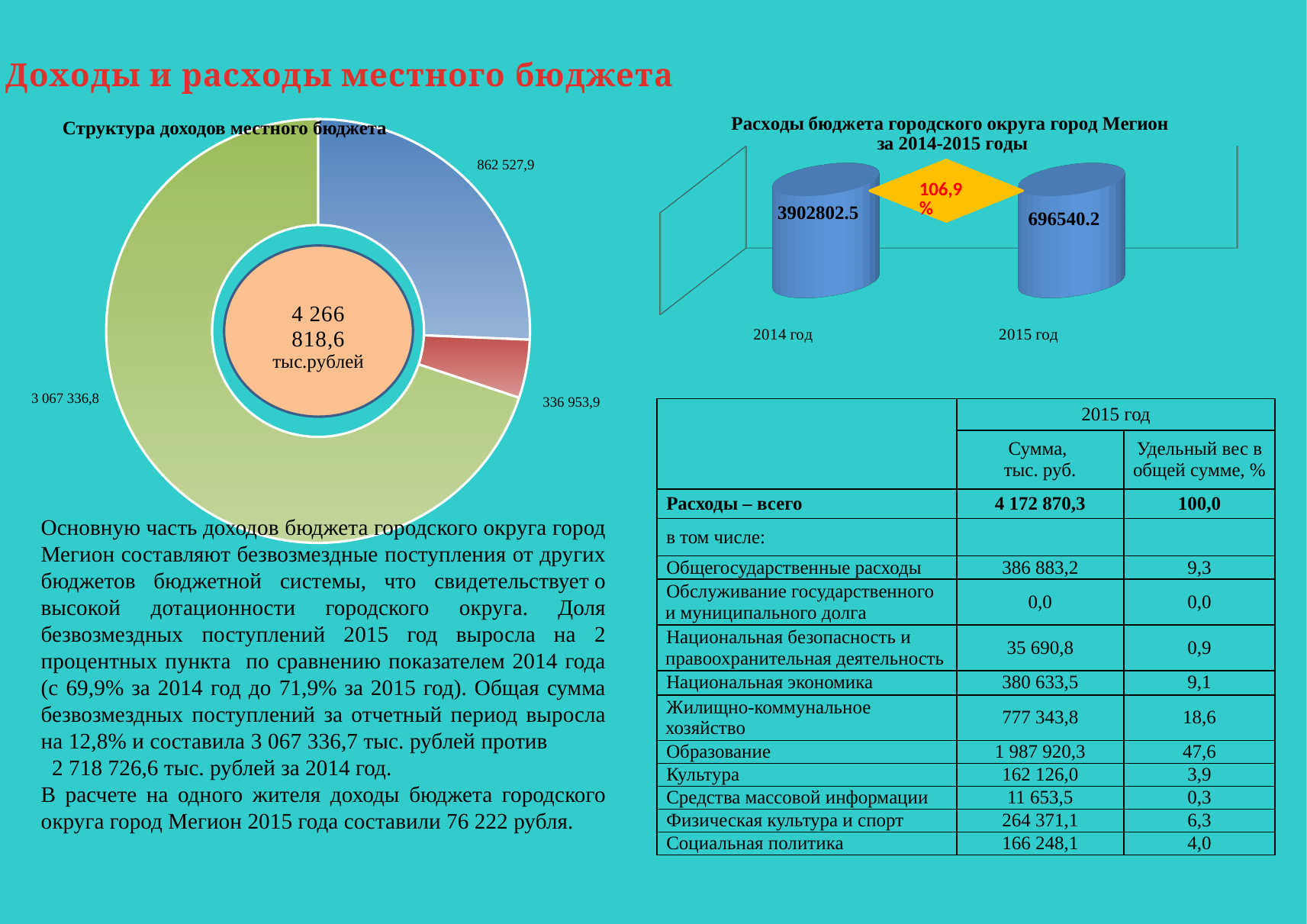

Доходы и расходы местного бюджета

[unsupported chart]

### Chart

| Category | Столбец1 |
|---|---|
| Налоговые доходы | 183338.6 |
| Неналоговые доходы | 31765.6 |
| Безвозмездные поступления | 499364.5 |
Структура доходов местного бюджета
|  | 2015 год |  |
| --- | --- | --- |
|  | Сумма, тыс. руб. | Удельный вес в общей сумме, % |
| Расходы – всего | 4 172 870,3 | 100,0 |
| в том числе: |  |  |
| Общегосударственные расходы | 386 883,2 | 9,3 |
| Обслуживание государственного и муниципального долга | 0,0 | 0,0 |
| Национальная безопасность и правоохранительная деятельность | 35 690,8 | 0,9 |
| Национальная экономика | 380 633,5 | 9,1 |
| Жилищно-коммунальное хозяйство | 777 343,8 | 18,6 |
| Образование | 1 987 920,3 | 47,6 |
| Культура | 162 126,0 | 3,9 |
| Средства массовой информации | 11 653,5 | 0,3 |
| Физическая культура и спорт | 264 371,1 | 6,3 |
| Социальная политика | 166 248,1 | 4,0 |
Основную часть доходов бюджета городского округа город Мегион составляют безвозмездные поступления от других бюджетов бюджетной системы, что свидетельствует о высокой дотационности городского округа. Доля безвозмездных поступлений 2015 год выросла на 2 процентных пункта  по сравнению показателем 2014 года (с 69,9% за 2014 год до 71,9% за 2015 год). Общая сумма безвозмездных поступлений за отчетный период выросла на 12,8% и составила 3 067 336,7 тыс. рублей против             2 718 726,6 тыс. рублей за 2014 год.
В расчете на одного жителя доходы бюджета городского округа город Мегион 2015 года составили 76 222 рубля.